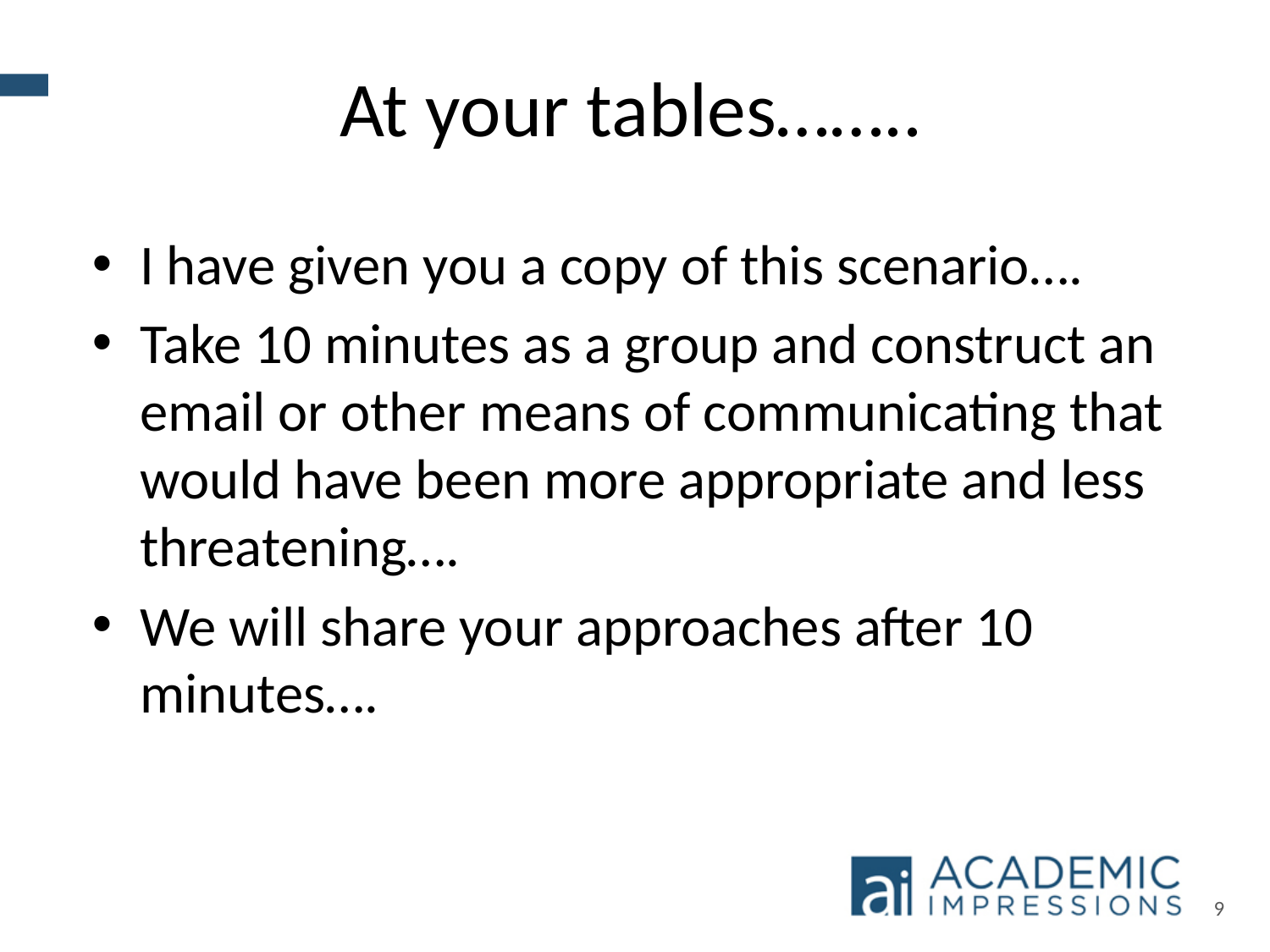

# At your tables……..
I have given you a copy of this scenario….
Take 10 minutes as a group and construct an email or other means of communicating that would have been more appropriate and less threatening….
We will share your approaches after 10 minutes….